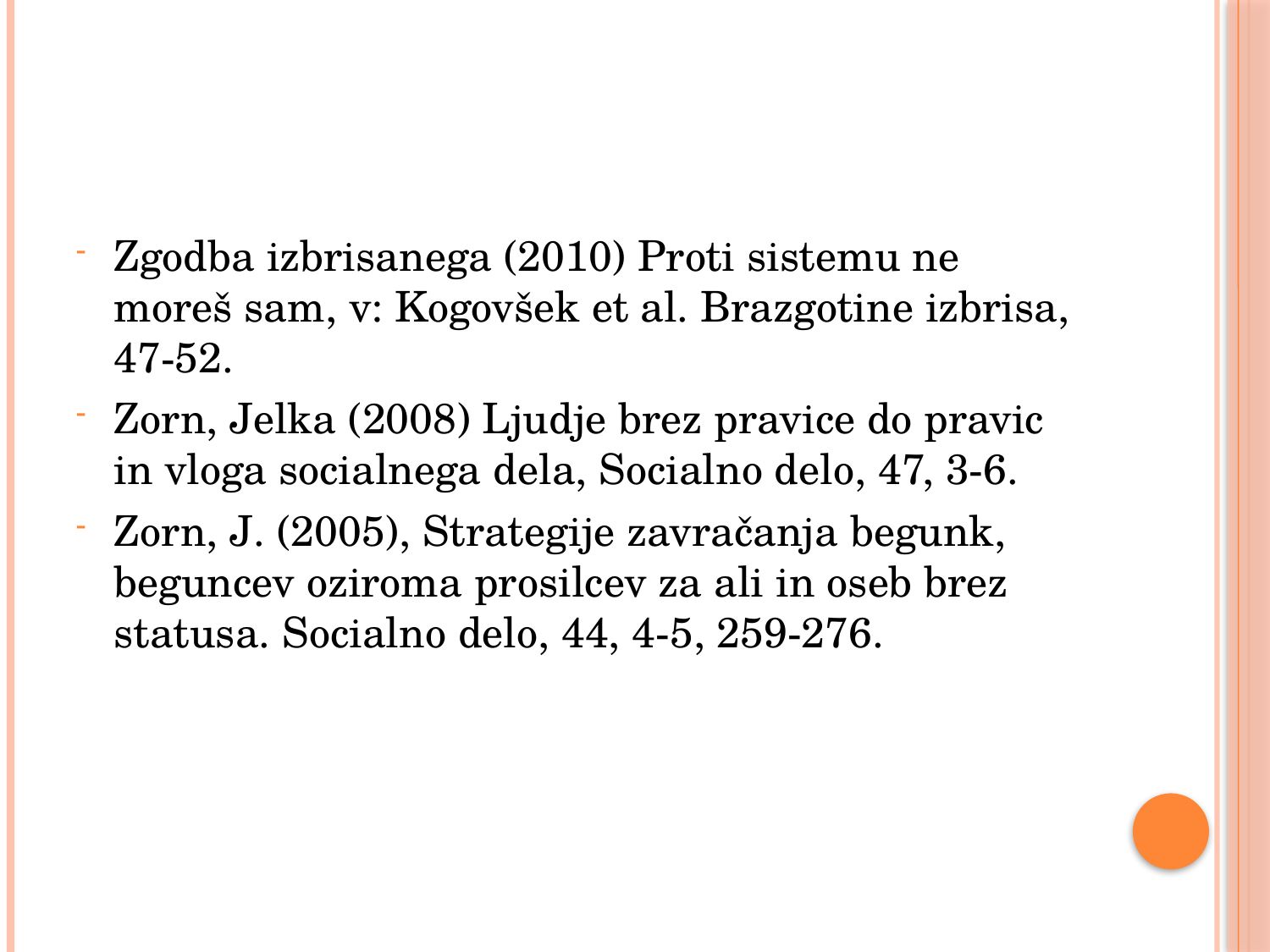

#
Zgodba izbrisanega (2010) Proti sistemu ne moreš sam, v: Kogovšek et al. Brazgotine izbrisa, 47-52.
Zorn, Jelka (2008) Ljudje brez pravice do pravic in vloga socialnega dela, Socialno delo, 47, 3-6.
Zorn, J. (2005), Strategije zavračanja begunk, beguncev oziroma prosilcev za ali in oseb brez statusa. Socialno delo, 44, 4-5, 259-276.